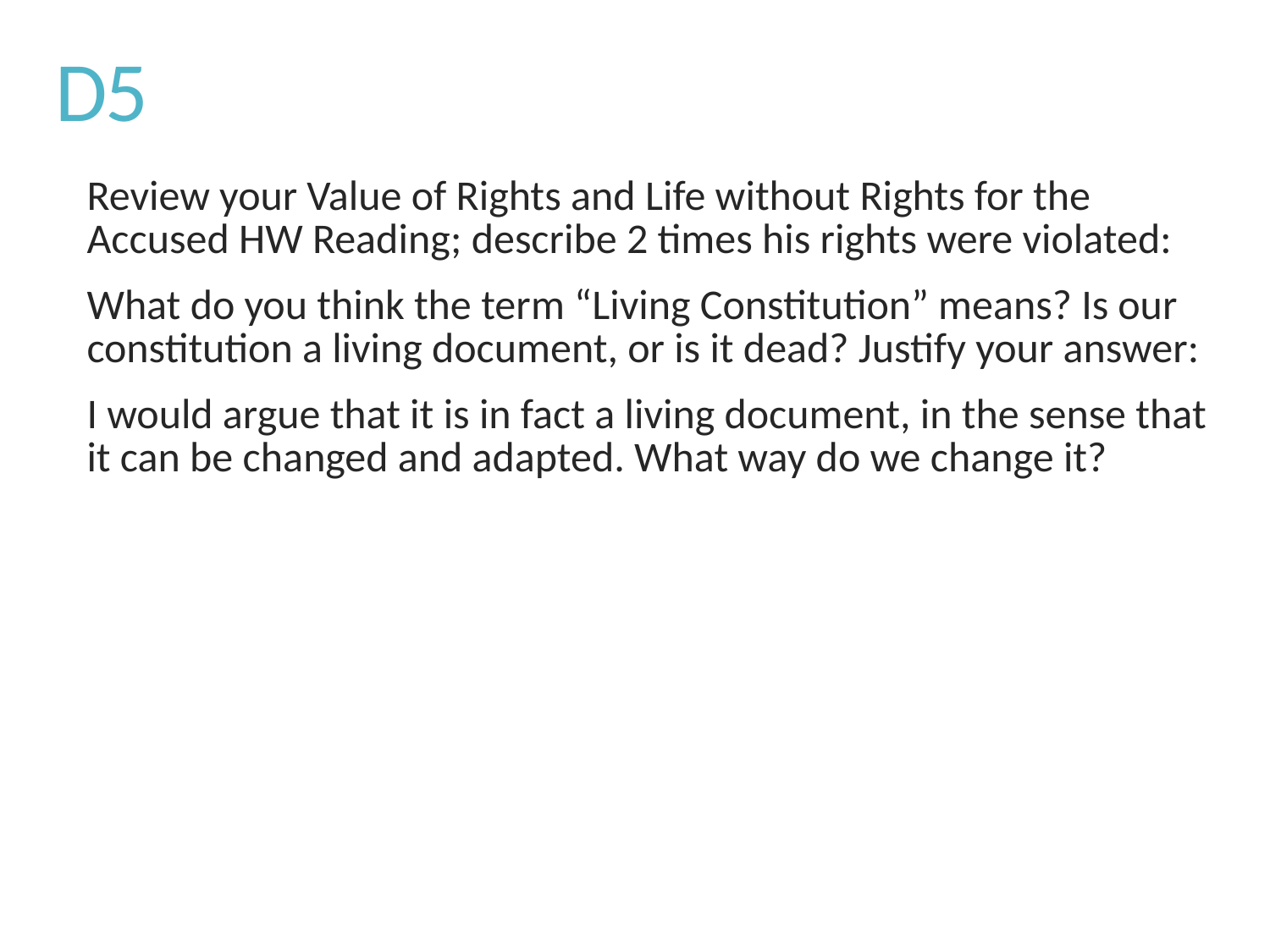

# D5
Review your Value of Rights and Life without Rights for the Accused HW Reading; describe 2 times his rights were violated:
What do you think the term “Living Constitution” means? Is our constitution a living document, or is it dead? Justify your answer:
I would argue that it is in fact a living document, in the sense that it can be changed and adapted. What way do we change it?